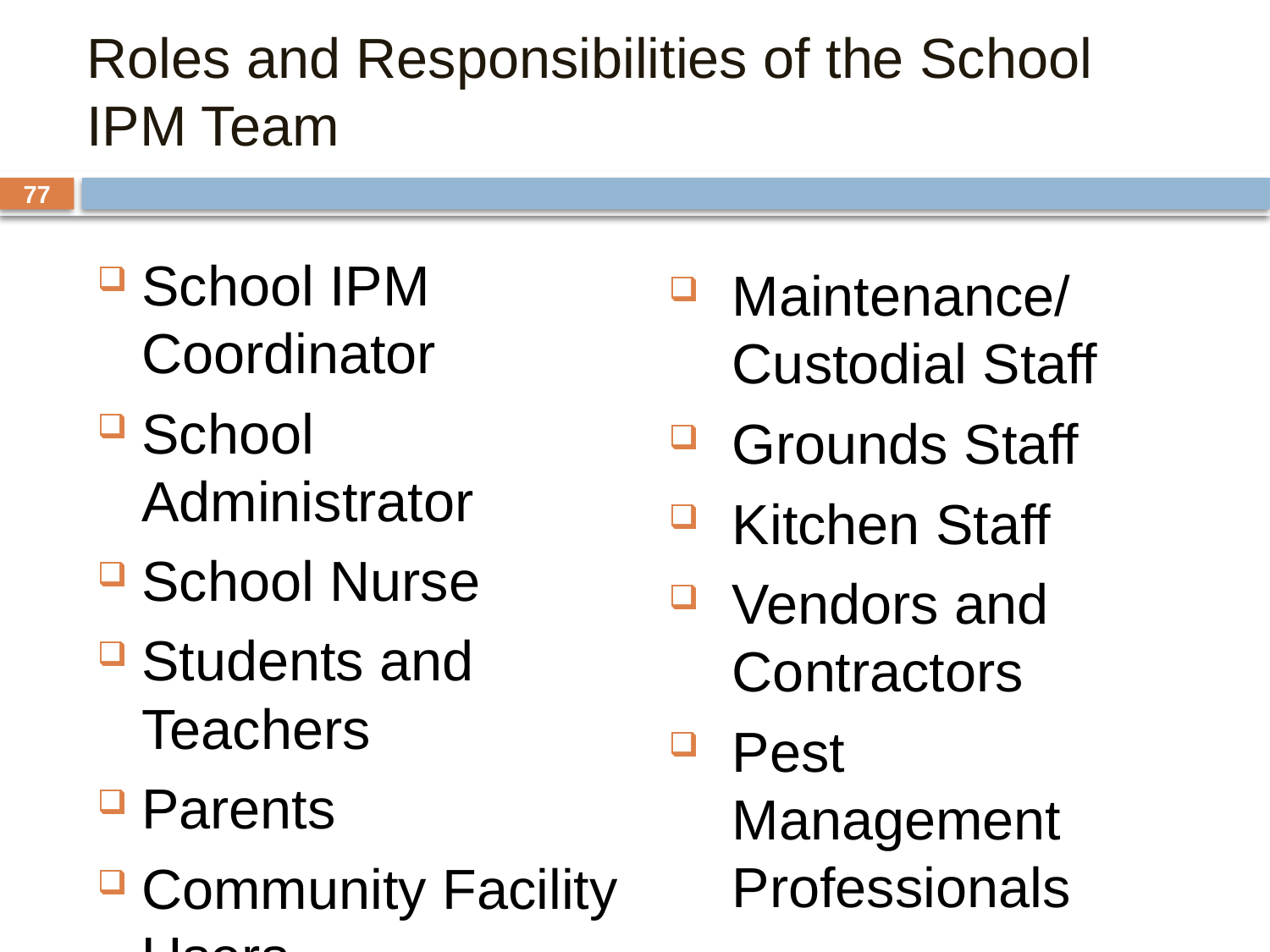

# Roles and Responsibilities of the School IPM Team
77
School IPM Coordinator
School Administrator
School Nurse
Students and Teachers
Parents
Community Facility Users
Maintenance/
Custodial Staff
Grounds Staff
Kitchen Staff
Vendors and Contractors
Pest Management Professionals